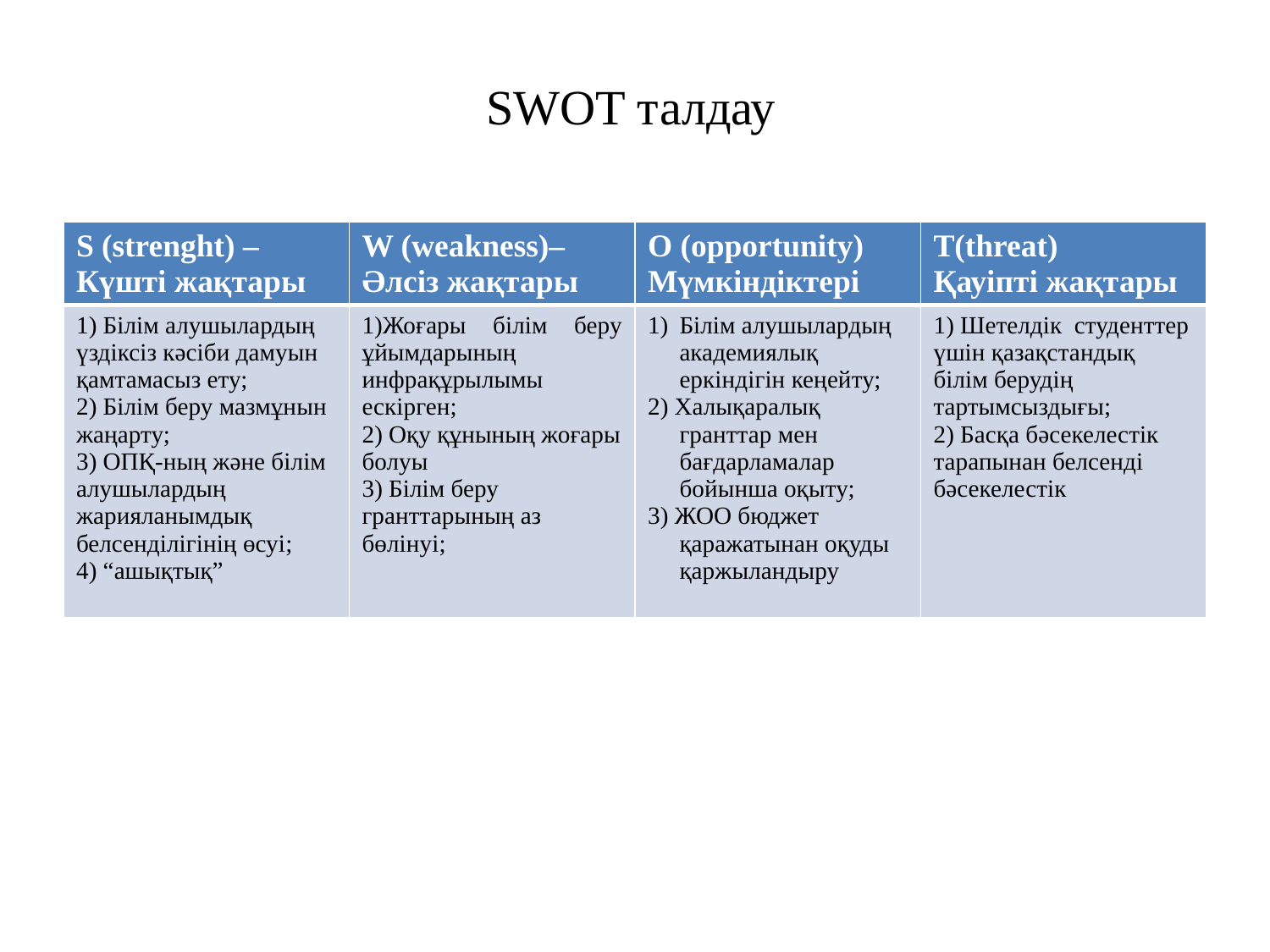

# SWOT талдау
| S (strenght) – Күшті жақтары | W (weakness)–Әлсіз жақтары | O (opportunity) Мүмкіндіктері | T(threat) Қауіпті жақтары |
| --- | --- | --- | --- |
| 1) Білім алушылардың үздіксіз кәсіби дамуын қамтамасыз ету; 2) Білім беру мазмұнын жаңарту; 3) ОПҚ-ның және білім алушылардың жарияланымдық белсенділігінің өсуі; 4) “ашықтық” | Жоғары білім беру ұйымдарының инфрақұрылымы ескірген; 2) Оқу құнының жоғары болуы 3) Білім беру гранттарының аз бөлінуі; | Білім алушылардың академиялық еркіндігін кеңейту; 2) Халықаралық гранттар мен бағдарламалар бойынша оқыту; 3) ЖОО бюджет қаражатынан оқуды қаржыландыру | 1) Шетелдік студенттер үшін қазақстандық білім берудің тартымсыздығы; 2) Басқа бәсекелестік тарапынан белсенді бәсекелестік |